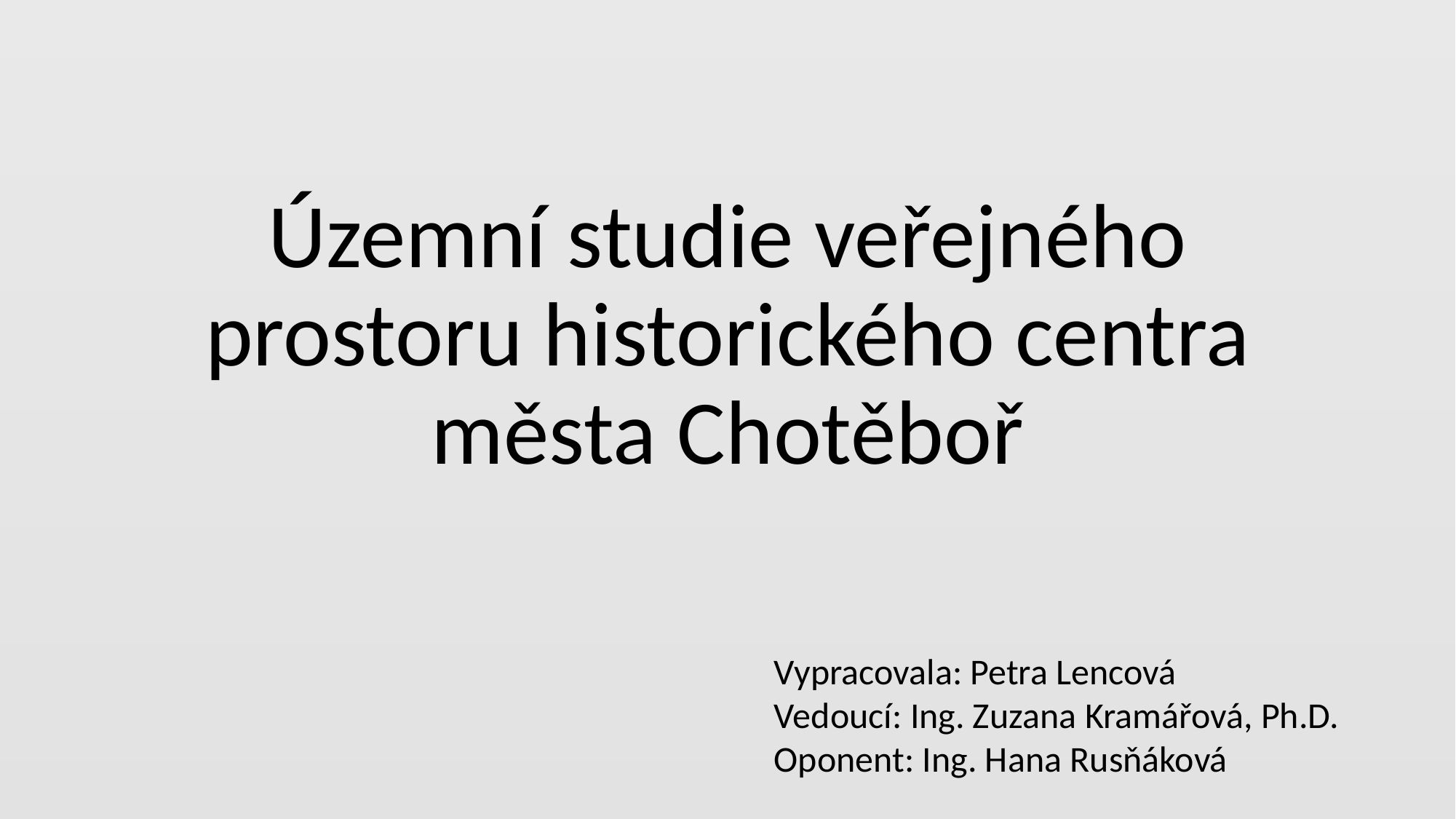

# Územní studie veřejného prostoru historického centra města Chotěboř
Vypracovala: Petra Lencová
Vedoucí: Ing. Zuzana Kramářová, Ph.D.
Oponent: Ing. Hana Rusňáková